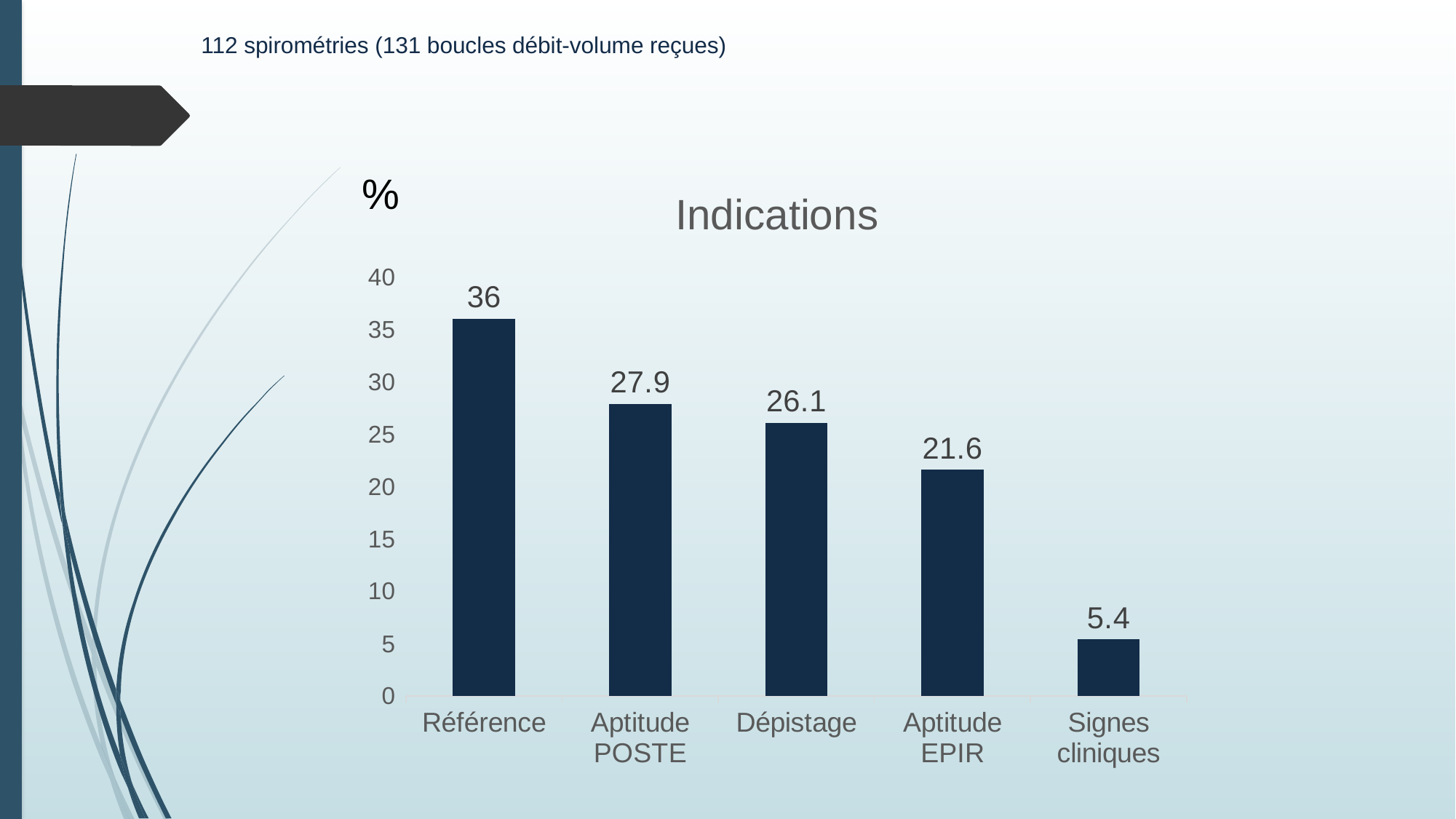

# 112 spirométries (131 boucles débit-volume reçues)

### Chart:

| Category | Indications |
|---|---|
| Référence | 36.0 |
| Aptitude POSTE | 27.9 |
| Dépistage | 26.1 |
| Aptitude EPIR | 21.6 |
| Signes cliniques | 5.4 |
%